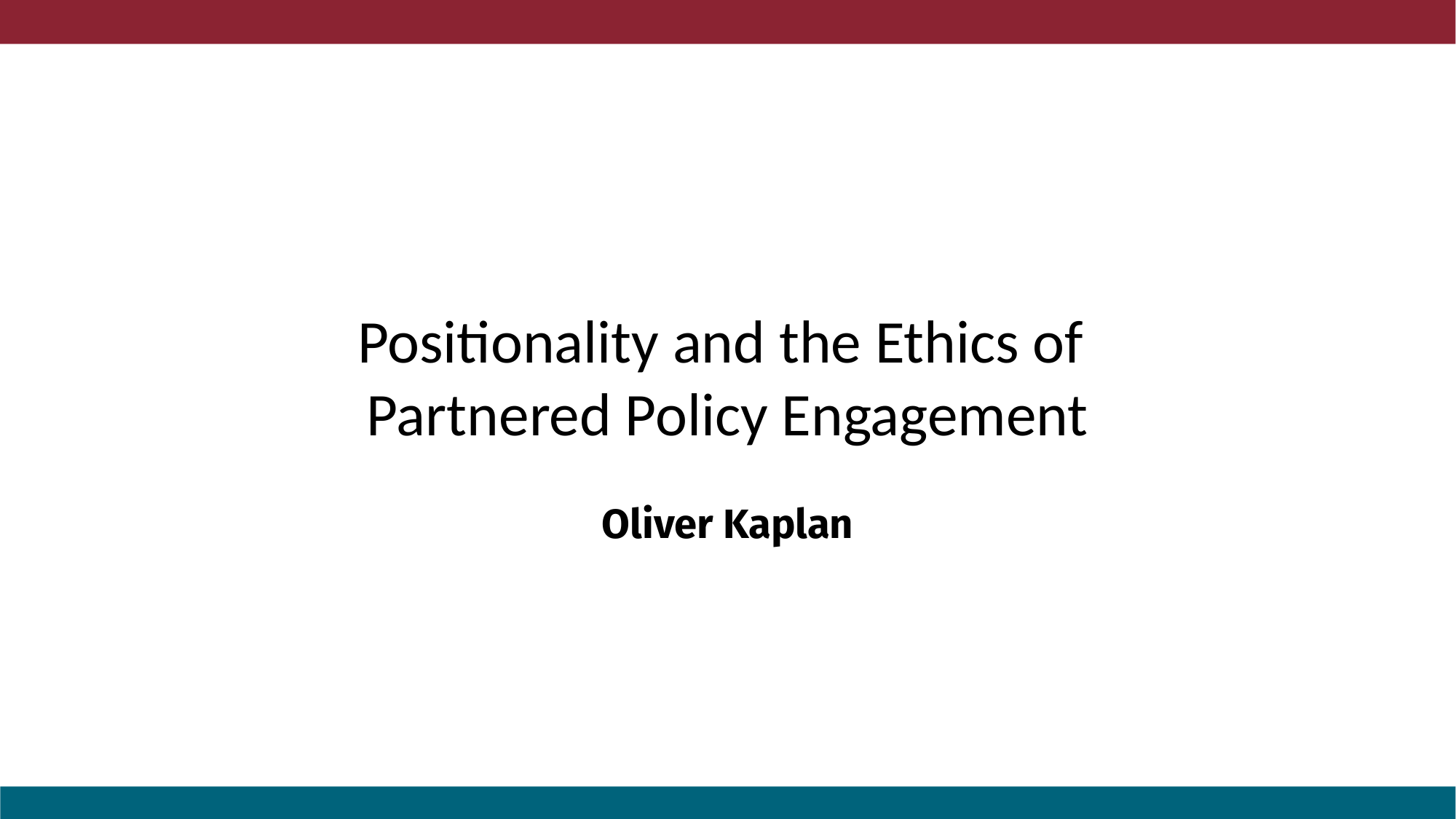

Positionality and the Ethics of
Partnered Policy Engagement

Oliver Kaplan